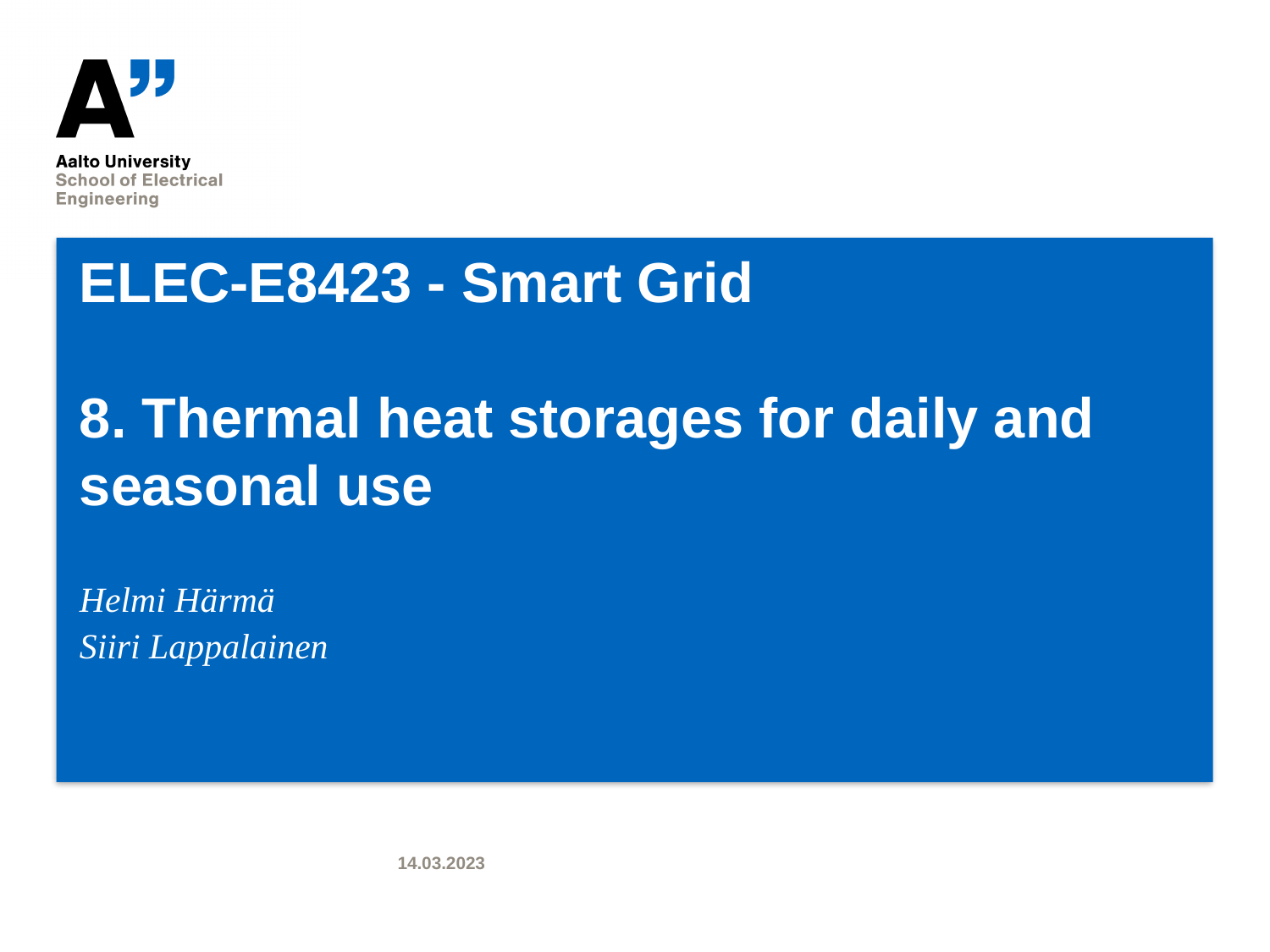

# ELEC-E8423 - Smart Grid 8. Thermal heat storages for daily and seasonal use
Helmi Härmä
Siiri Lappalainen

14.03.2023